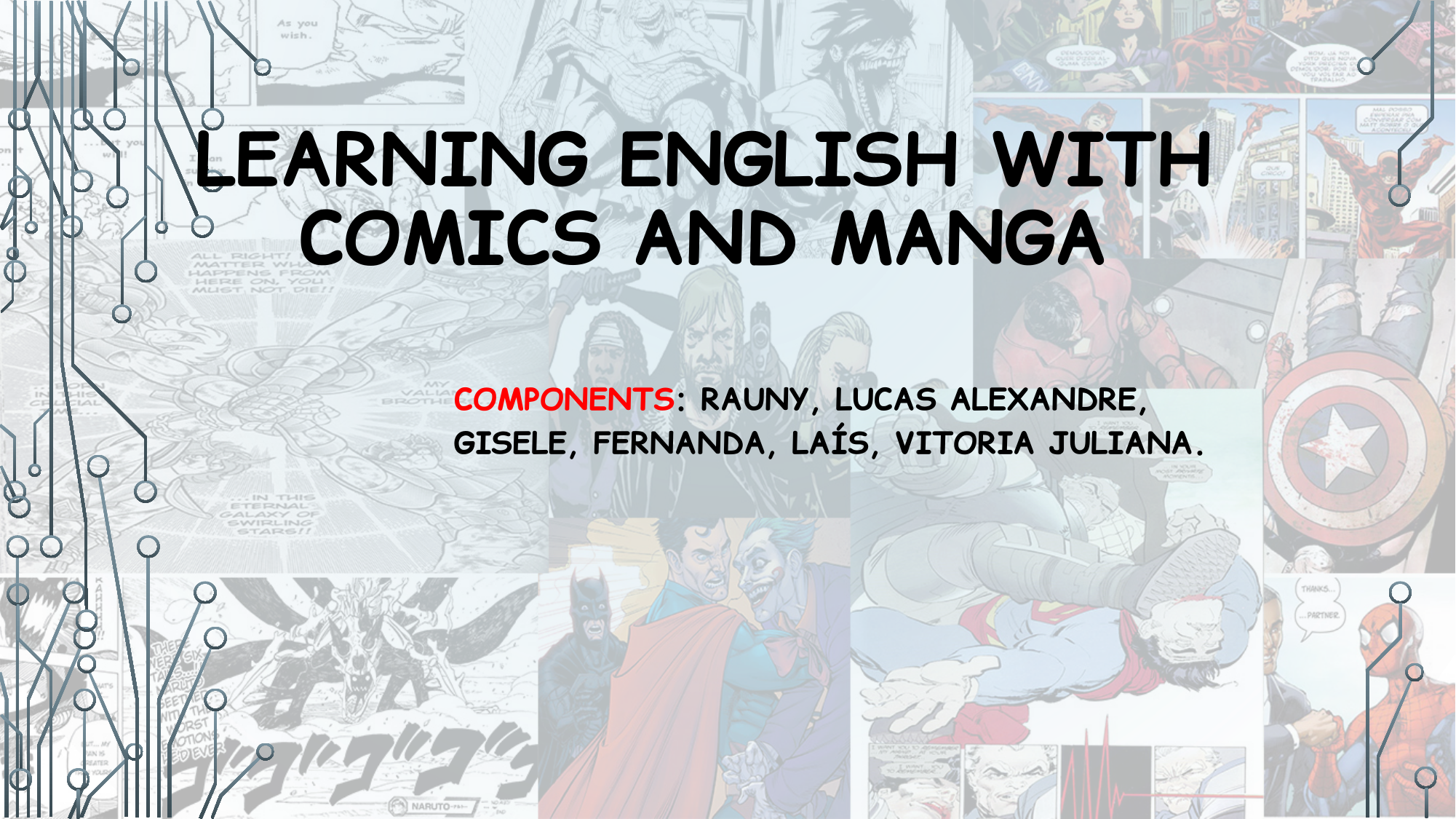

# Learning English with comics and manga
Components: Rauny, Lucas Alexandre, Gisele, Fernanda, Laís, Vitoria Juliana.